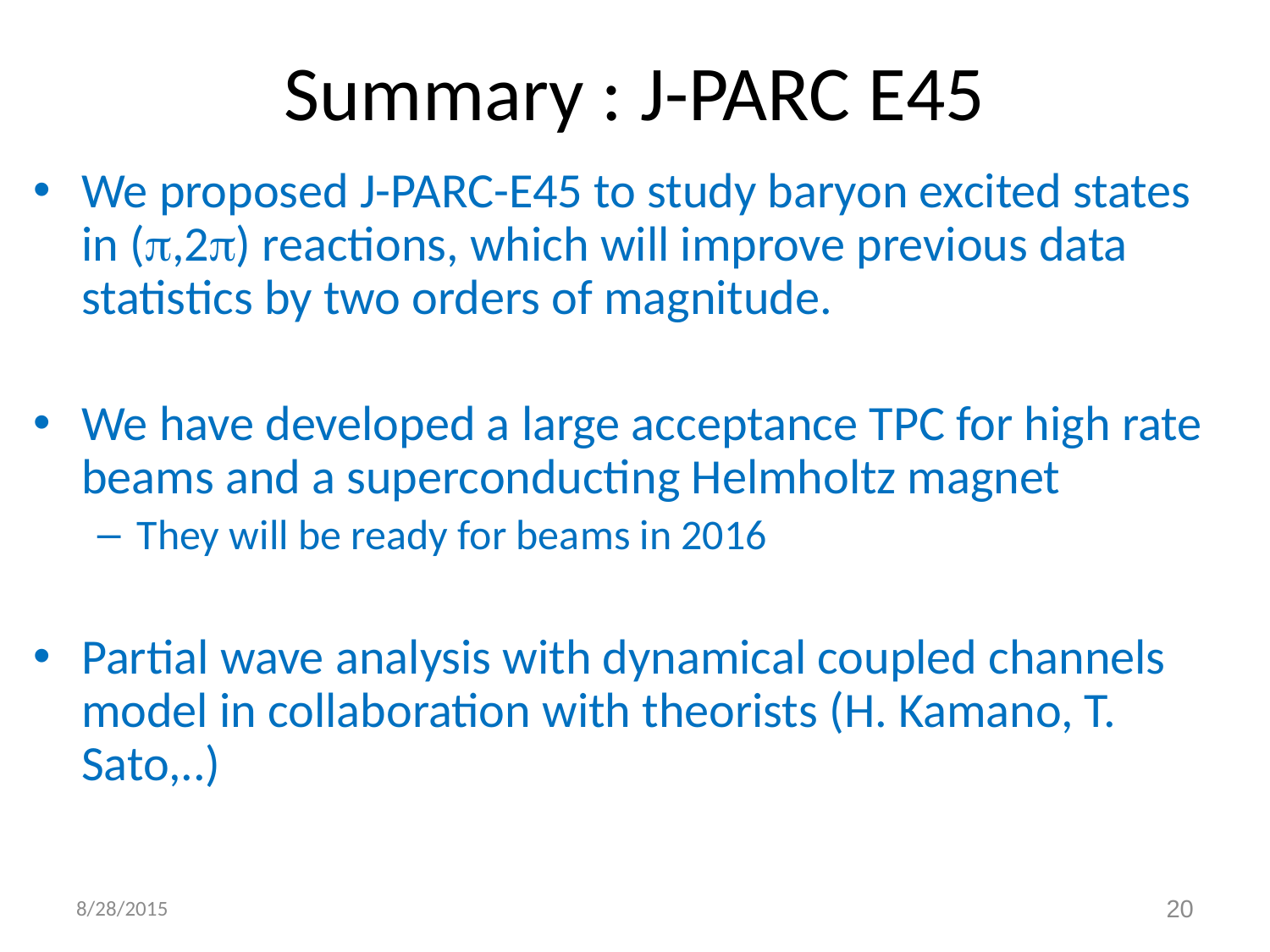

# Summary : J-PARC E45
We proposed J-PARC-E45 to study baryon excited states in (π,2π) reactions, which will improve previous data statistics by two orders of magnitude.

We have developed a large acceptance TPC for high rate beams and a superconducting Helmholtz magnet
They will be ready for beams in 2016

Partial wave analysis with dynamical coupled channels model in collaboration with theorists (H. Kamano, T. Sato,..)

8/28/2015
20